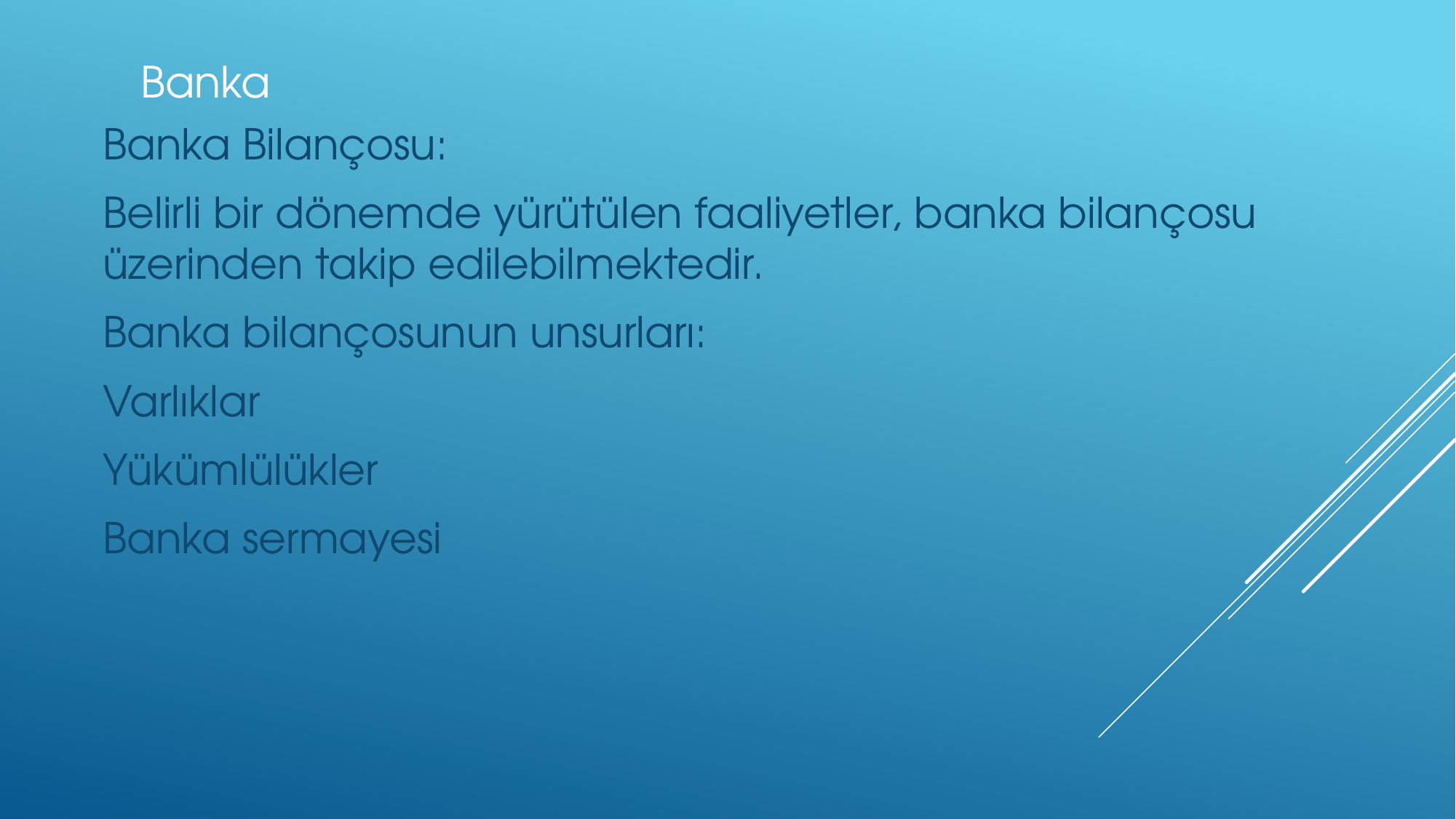

# Banka
Banka Bilançosu:
Belirli bir dönemde yürütülen faaliyetler, banka bilançosu üzerinden takip edilebilmektedir.
Banka bilançosunun unsurları:
Varlıklar
Yükümlülükler
Banka sermayesi